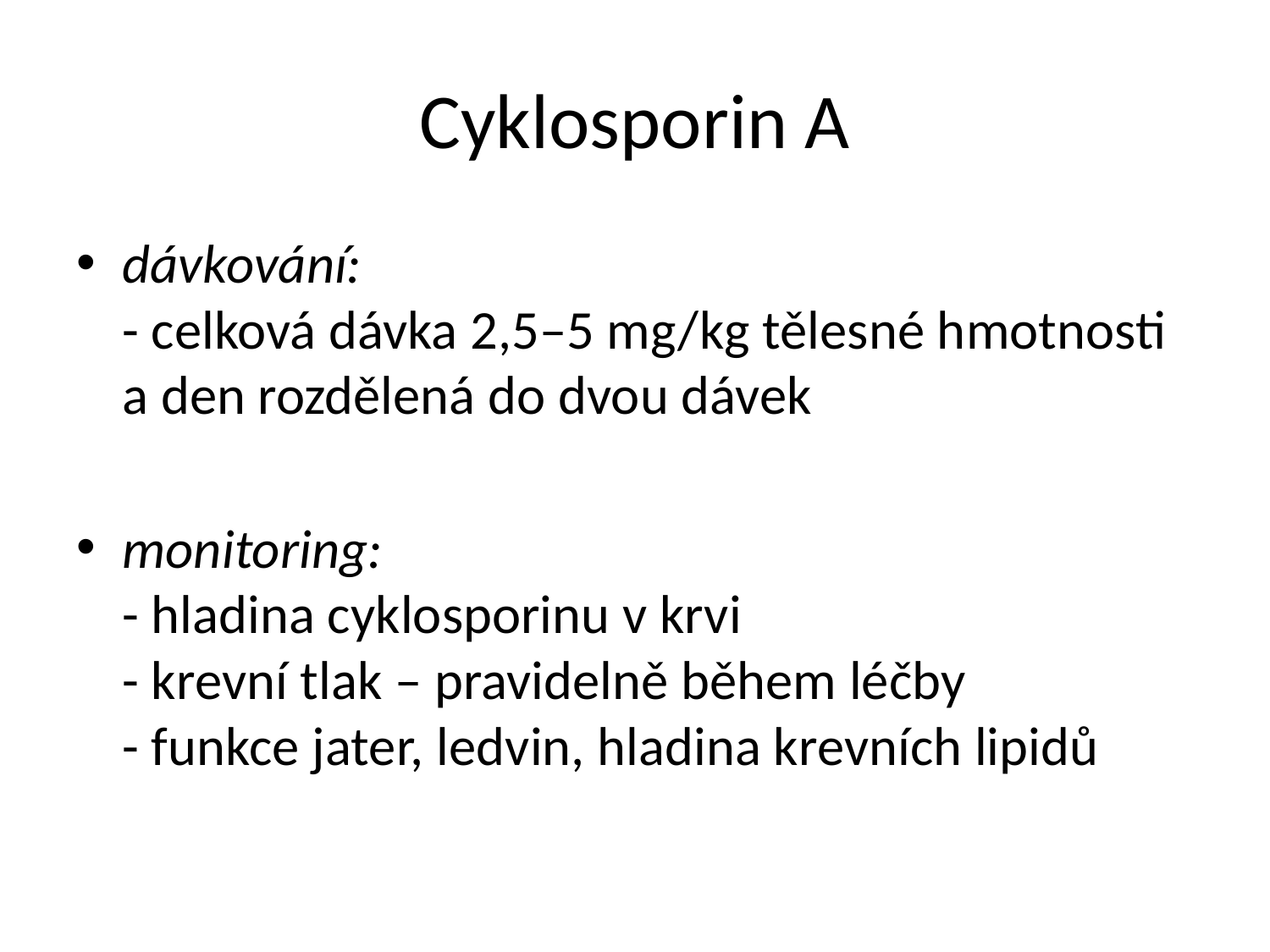

# Cyklosporin A
dávkování:
- celková dávka 2,5–5 mg/kg tělesné hmotnosti a den rozdělená do dvou dávek

monitoring:
- hladina cyklosporinu v krvi
- krevní tlak – pravidelně během léčby
- funkce jater, ledvin, hladina krevních lipidů